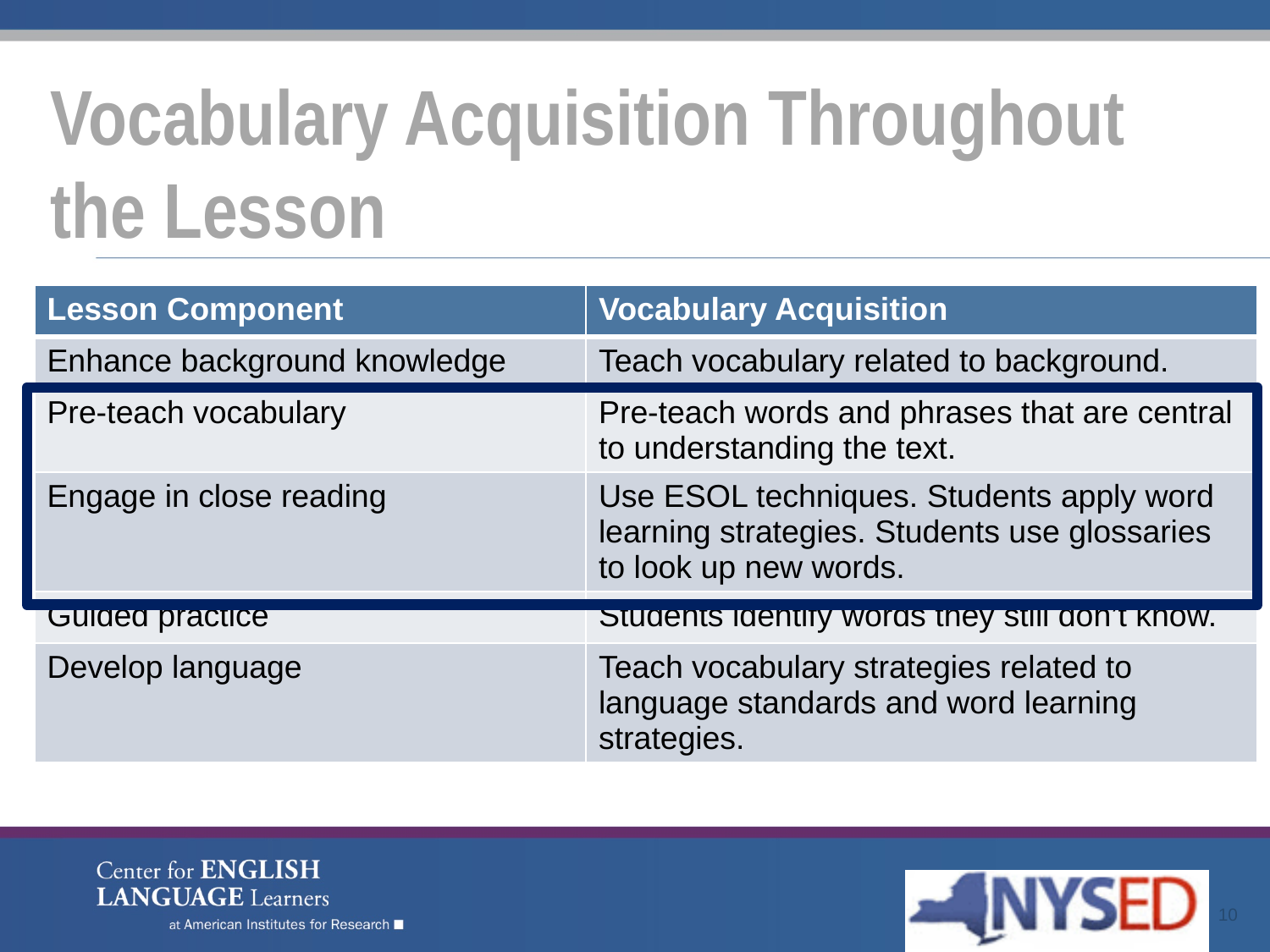

# Vocabulary Acquisition Throughout the Lesson
| Lesson Component | Vocabulary Acquisition |
| --- | --- |
| Enhance background knowledge | Teach vocabulary related to background. |
| Pre-teach vocabulary | Pre-teach words and phrases that are central to understanding the text. |
| Engage in close reading | Use ESOL techniques. Students apply word learning strategies. Students use glossaries to look up new words. |
| Guided practice | Students identify words they still don’t know. |
| Develop language | Teach vocabulary strategies related to language standards and word learning strategies. |

10